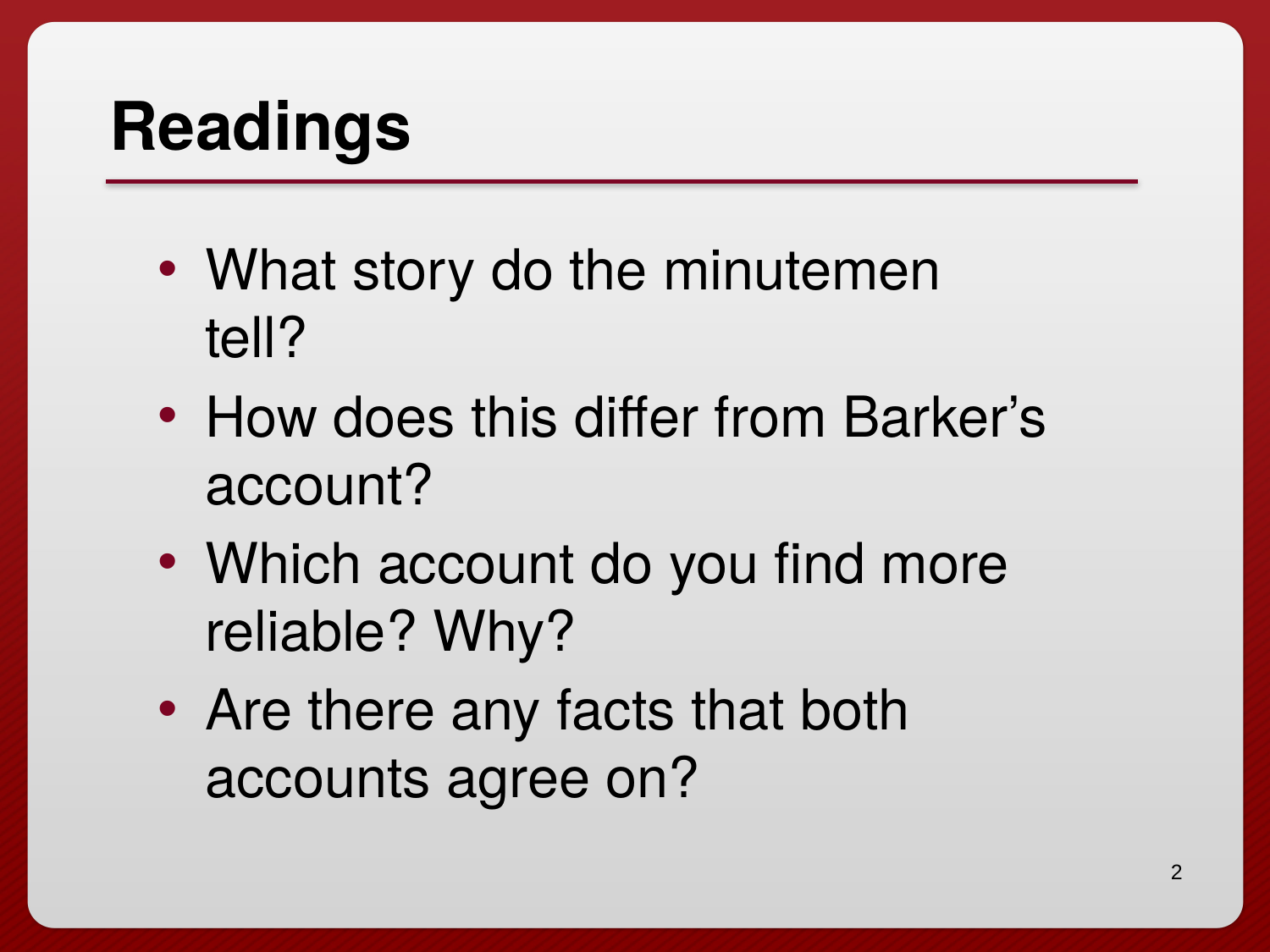

# Readings
What story do the minutemen tell?
How does this differ from Barker’s account?
Which account do you find more reliable? Why?
Are there any facts that both accounts agree on?